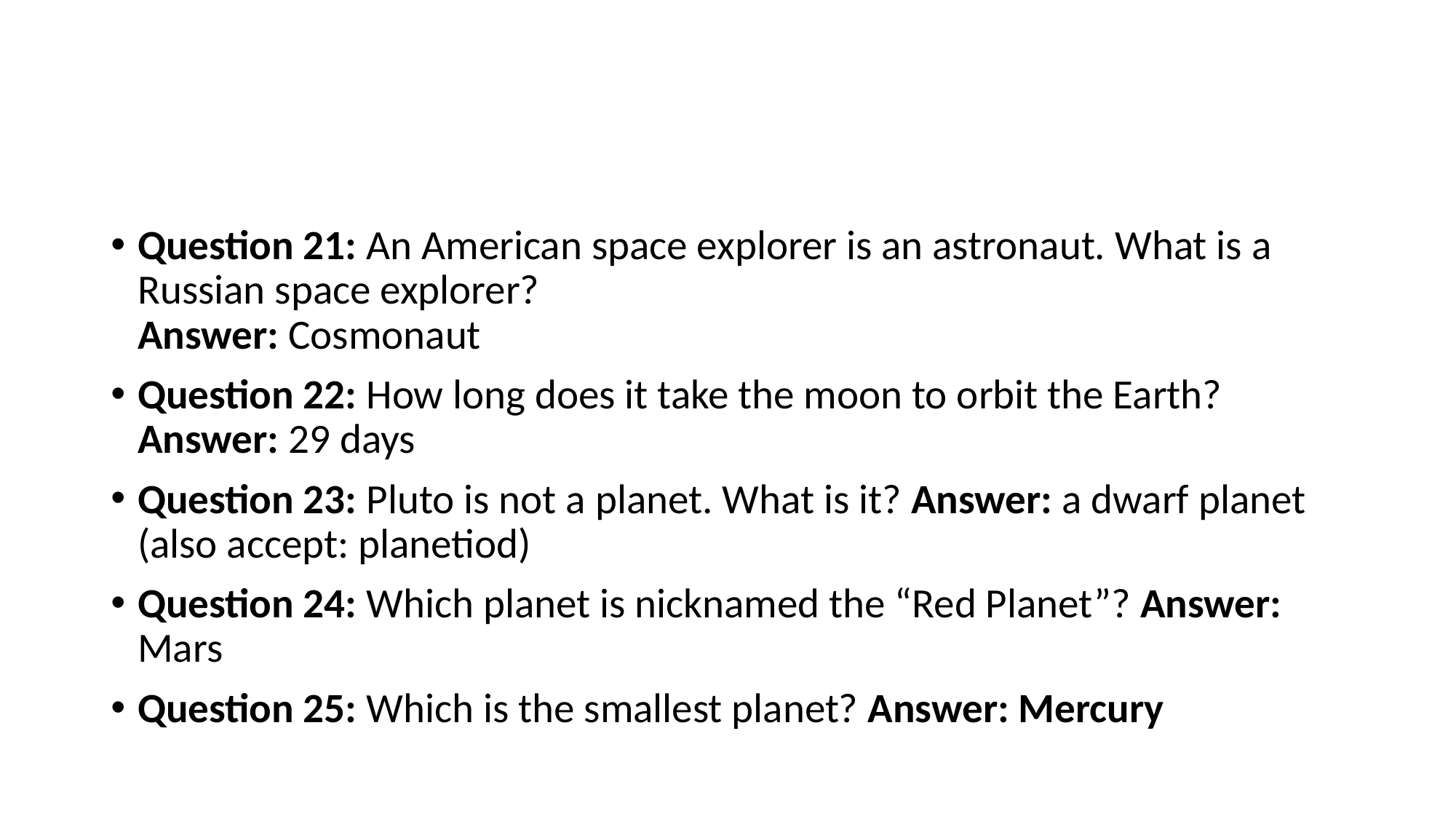

Question 21: An American space explorer is an astronaut. What is a Russian space explorer?
Answer: Cosmonaut
Question 22: How long does it take the moon to orbit the Earth? Answer: 29 days
Question 23: Pluto is not a planet. What is it? Answer: a dwarf planet (also accept: planetiod)
Question 24: Which planet is nicknamed the “Red Planet”? Answer: Mars
Question 25: Which is the smallest planet? Answer: Mercury